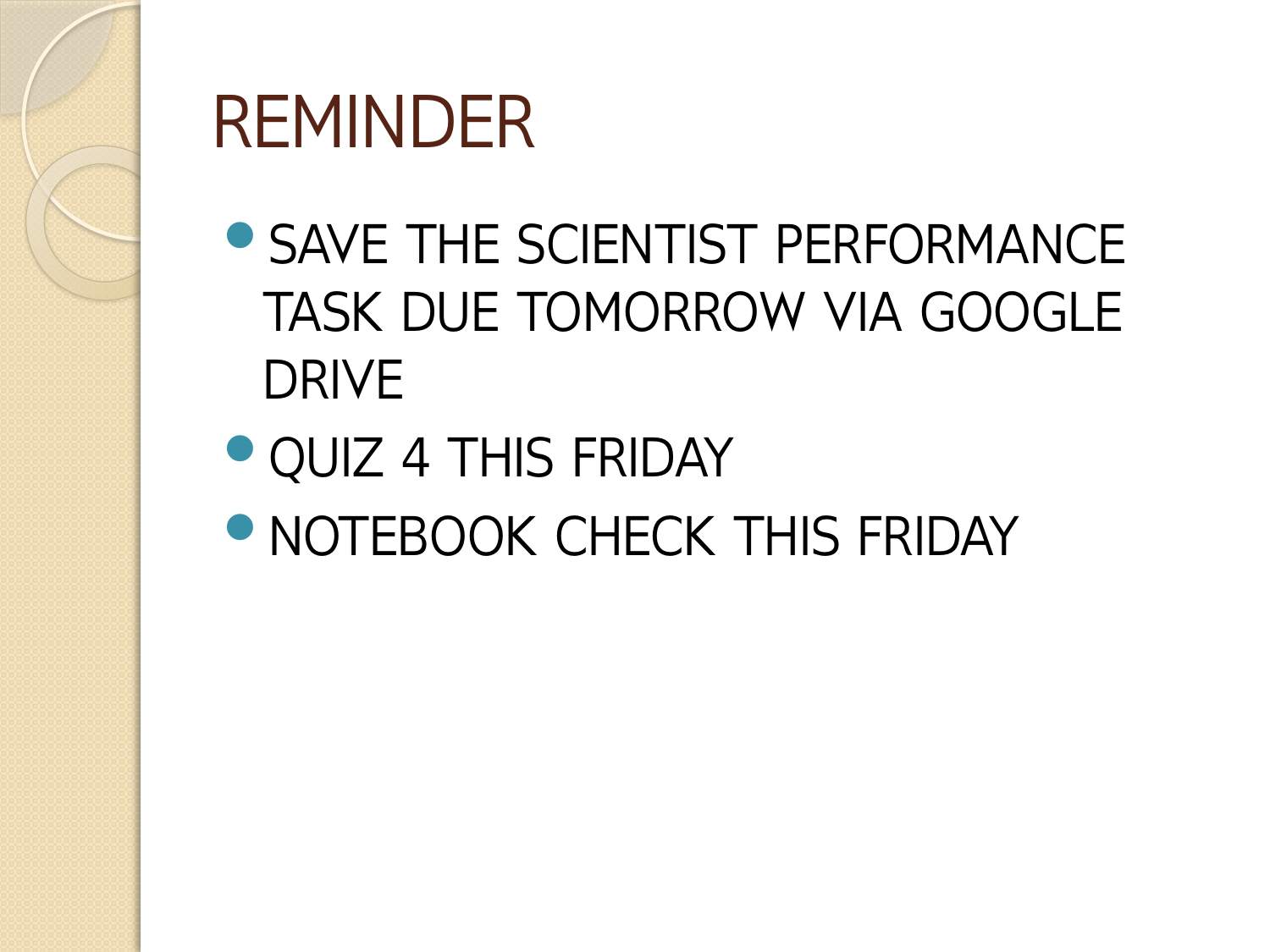

# REMINDER
SAVE THE SCIENTIST PERFORMANCE TASK DUE TOMORROW VIA GOOGLE DRIVE
QUIZ 4 THIS FRIDAY
NOTEBOOK CHECK THIS FRIDAY